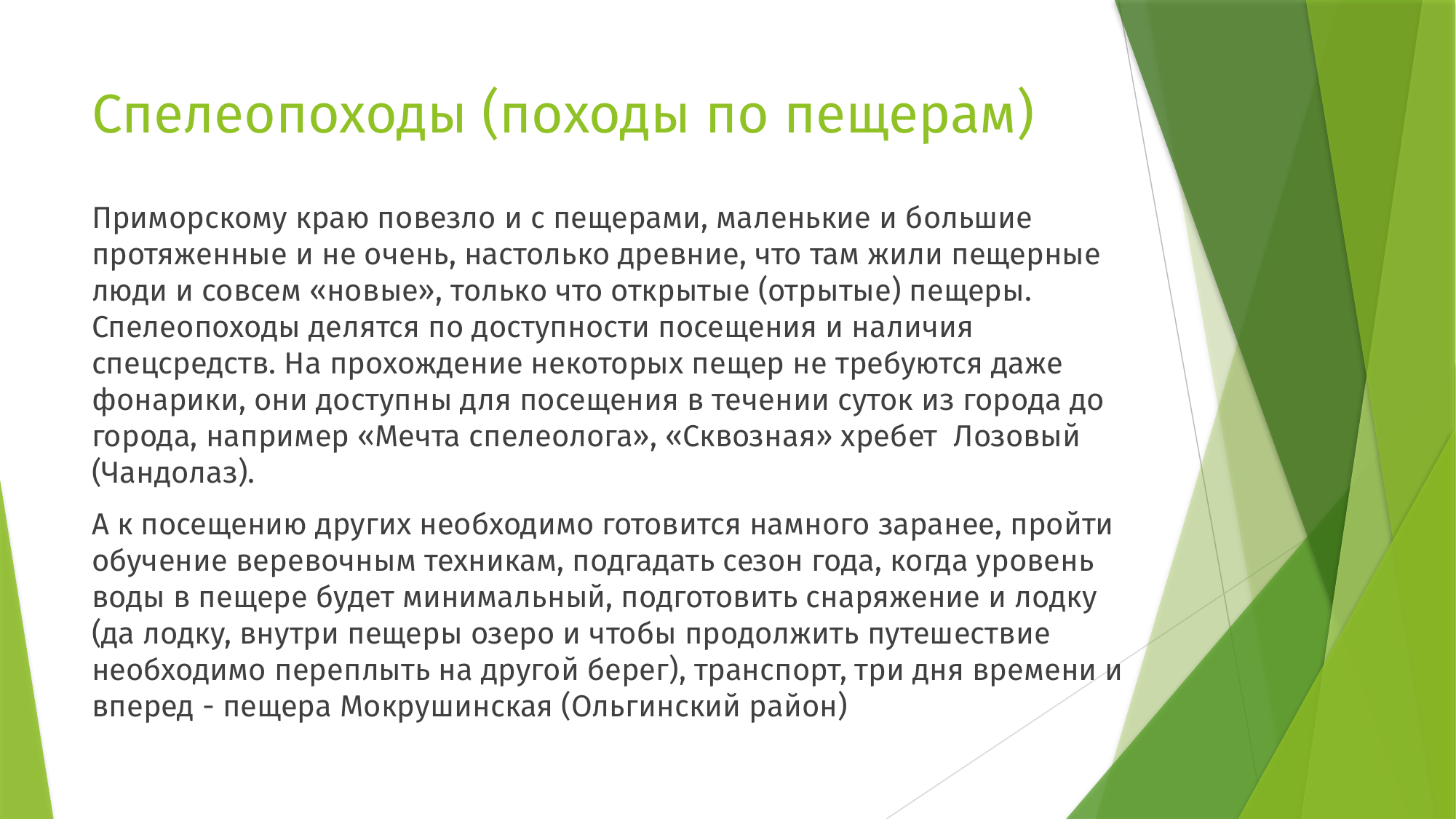

# Спелеопоходы (походы по пещерам)
Приморскому краю повезло и с пещерами, маленькие и большие протяженные и не очень, настолько древние, что там жили пещерные люди и совсем «новые», только что открытые (отрытые) пещеры. Спелеопоходы делятся по доступности посещения и наличия спецсредств. На прохождение некоторых пещер не требуются даже фонарики, они доступны для посещения в течении суток из города до города, например «Мечта спелеолога», «Сквозная» хребет  Лозовый (Чандолаз).
А к посещению других необходимо готовится намного заранее, пройти обучение веревочным техникам, подгадать сезон года, когда уровень воды в пещере будет минимальный, подготовить снаряжение и лодку (да лодку, внутри пещеры озеро и чтобы продолжить путешествие необходимо переплыть на другой берег), транспорт, три дня времени и вперед - пещера Мокрушинская (Ольгинский район)